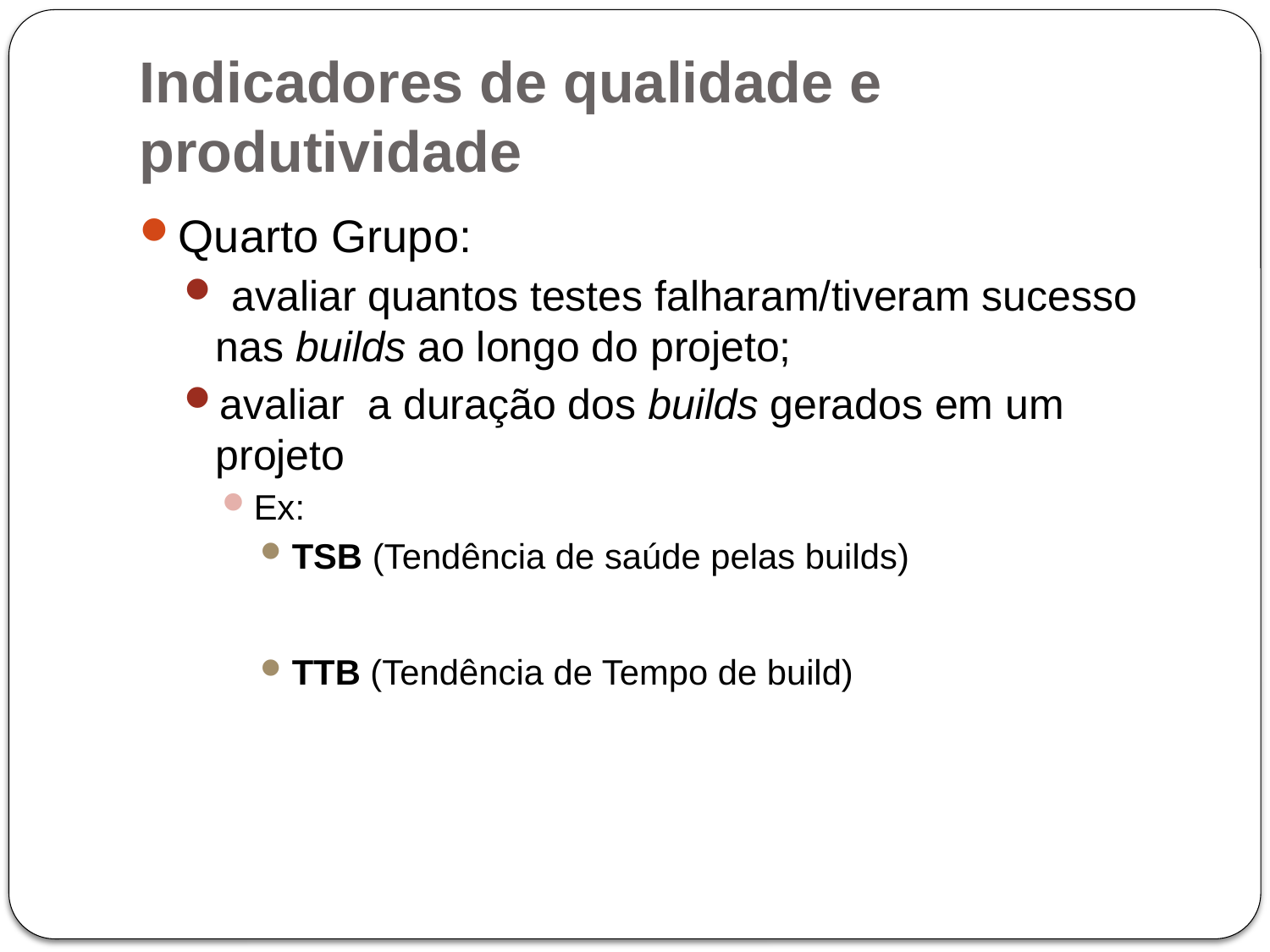

# Indicadores de qualidade e produtividade
Quarto Grupo:
 avaliar quantos testes falharam/tiveram sucesso nas builds ao longo do projeto;
avaliar  a duração dos builds gerados em um projeto
Ex:
TSB (Tendência de saúde pelas builds)

TTB (Tendência de Tempo de build)